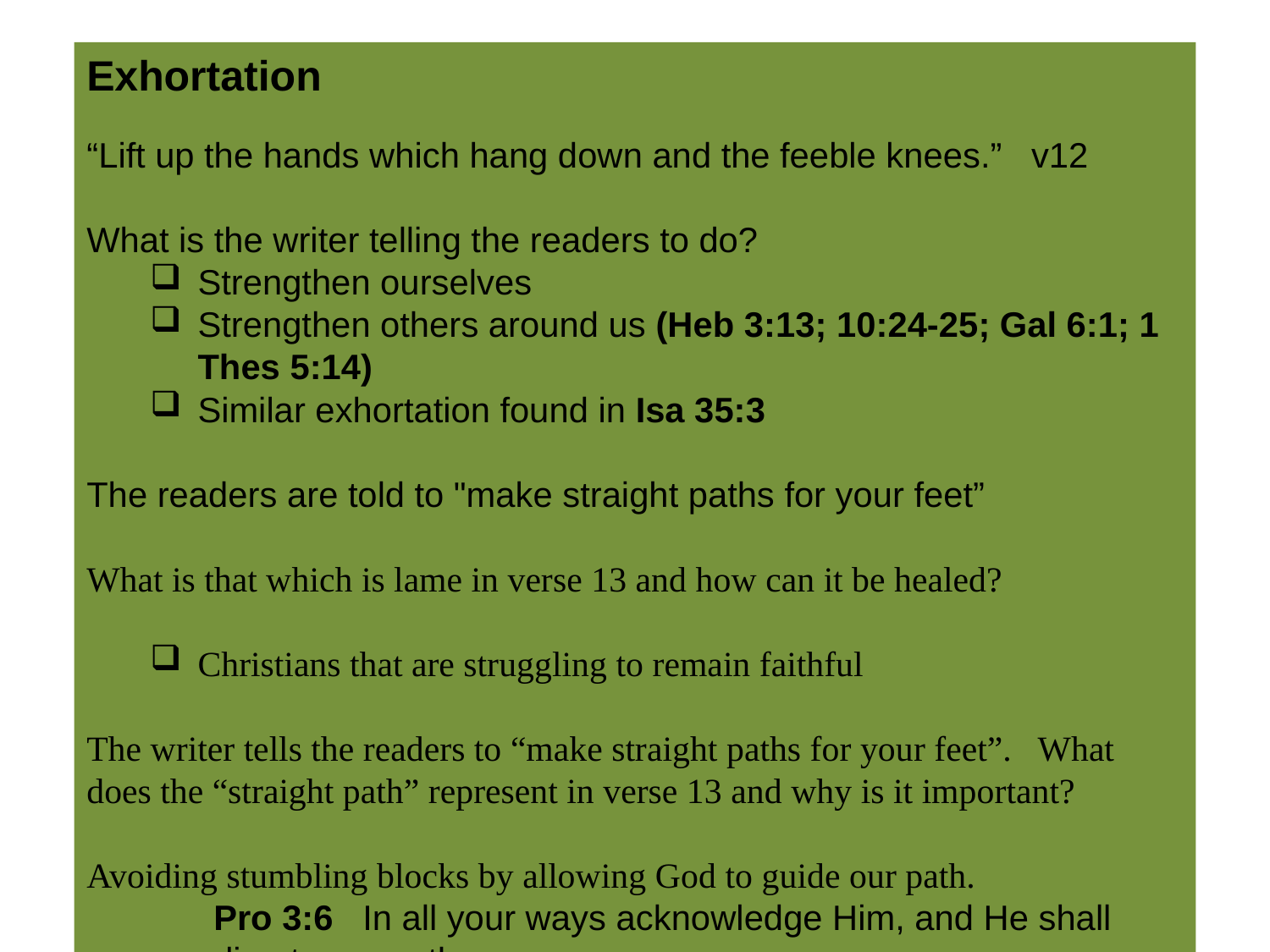

Exhortation

“Lift up the hands which hang down and the feeble knees.”   v12

What is the writer telling the readers to do?
Strengthen ourselves
Strengthen others around us (Heb 3:13; 10:24-25; Gal 6:1; 1 Thes 5:14)
Similar exhortation found in Isa 35:3

The readers are told to "make straight paths for your feet”

What is that which is lame in verse 13 and how can it be healed?

Christians that are struggling to remain faithful

The writer tells the readers to “make straight paths for your feet”.   What does the “straight path” represent in verse 13 and why is it important?

Avoiding stumbling blocks by allowing God to guide our path.
Pro 3:6   In all your ways acknowledge Him, and He shall direct your paths.
7